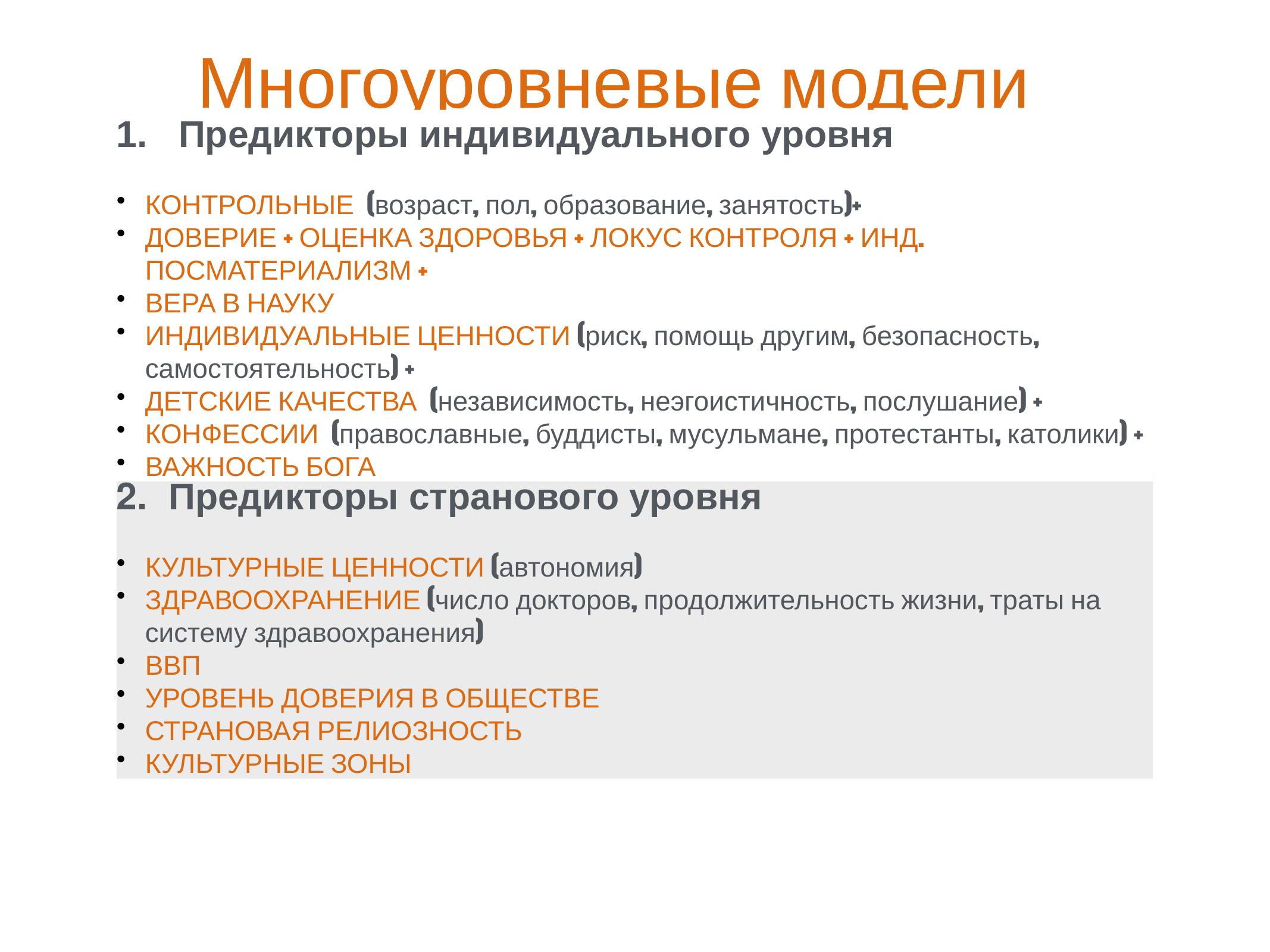

Многоуровневые модели
Предикторы индивидуального уровня

КОНТРОЛЬНЫЕ  (возраст, пол, образование, занятость)+
ДОВЕРИЕ + ОЦЕНКА ЗДОРОВЬЯ + ЛОКУС КОНТРОЛЯ + ИНД. ПОСМАТЕРИАЛИЗМ +
ВЕРА В НАУКУ
ИНДИВИДУАЛЬНЫЕ ЦЕННОСТИ (риск, помощь другим, безопасность, самостоятельность) +
ДЕТСКИЕ КАЧЕСТВА  (независимость, неэгоистичность, послушание) +
КОНФЕССИИ  (православные, буддисты, мусульмане, протестанты, католики) +
ВАЖНОСТЬ БОГА
2.  Предикторы странового уровня

КУЛЬТУРНЫЕ ЦЕННОСТИ (автономия)
ЗДРАВООХРАНЕНИЕ (число докторов, продолжительность жизни, траты на систему здравоохранения)
ВВП
УРОВЕНЬ ДОВЕРИЯ В ОБЩЕСТВЕ
СТРАНОВАЯ РЕЛИОЗНОСТЬ
КУЛЬТУРНЫЕ ЗОНЫ